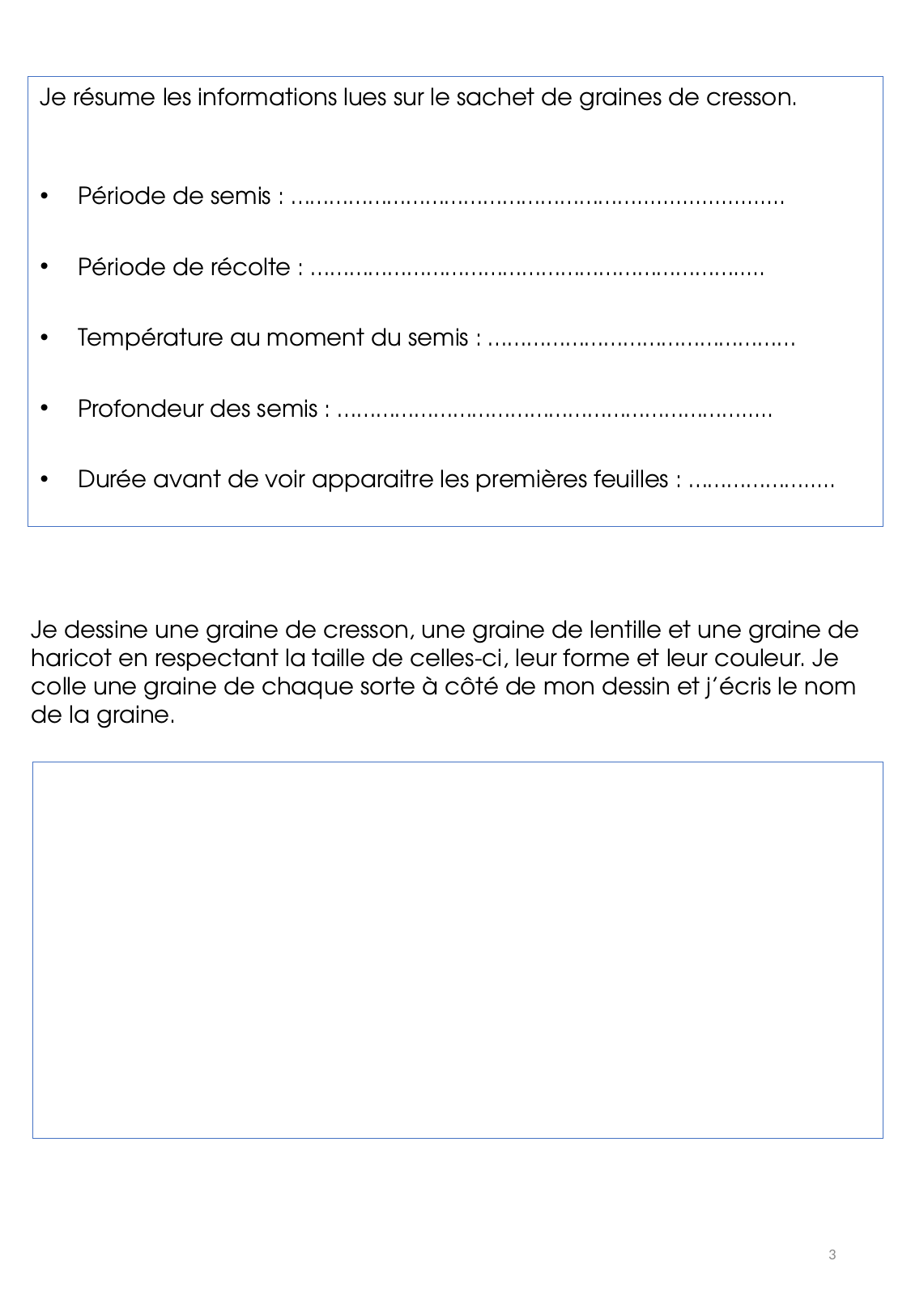

Je résume les informations lues sur le sachet de graines de cresson.

Période de semis : ……………………………………………….......................
Période de récolte : ………………………………………………………….....
Température au moment du semis : …………………………………………
Profondeur des semis : ……………………………………………………….....
Durée avant de voir apparaitre les premières feuilles : ……………….....

Je dessine une graine de cresson, une graine de lentille et une graine de haricot en respectant la taille de celles-ci, leur forme et leur couleur. Je colle une graine de chaque sorte à côté de mon dessin et j’écris le nom de la graine.

3